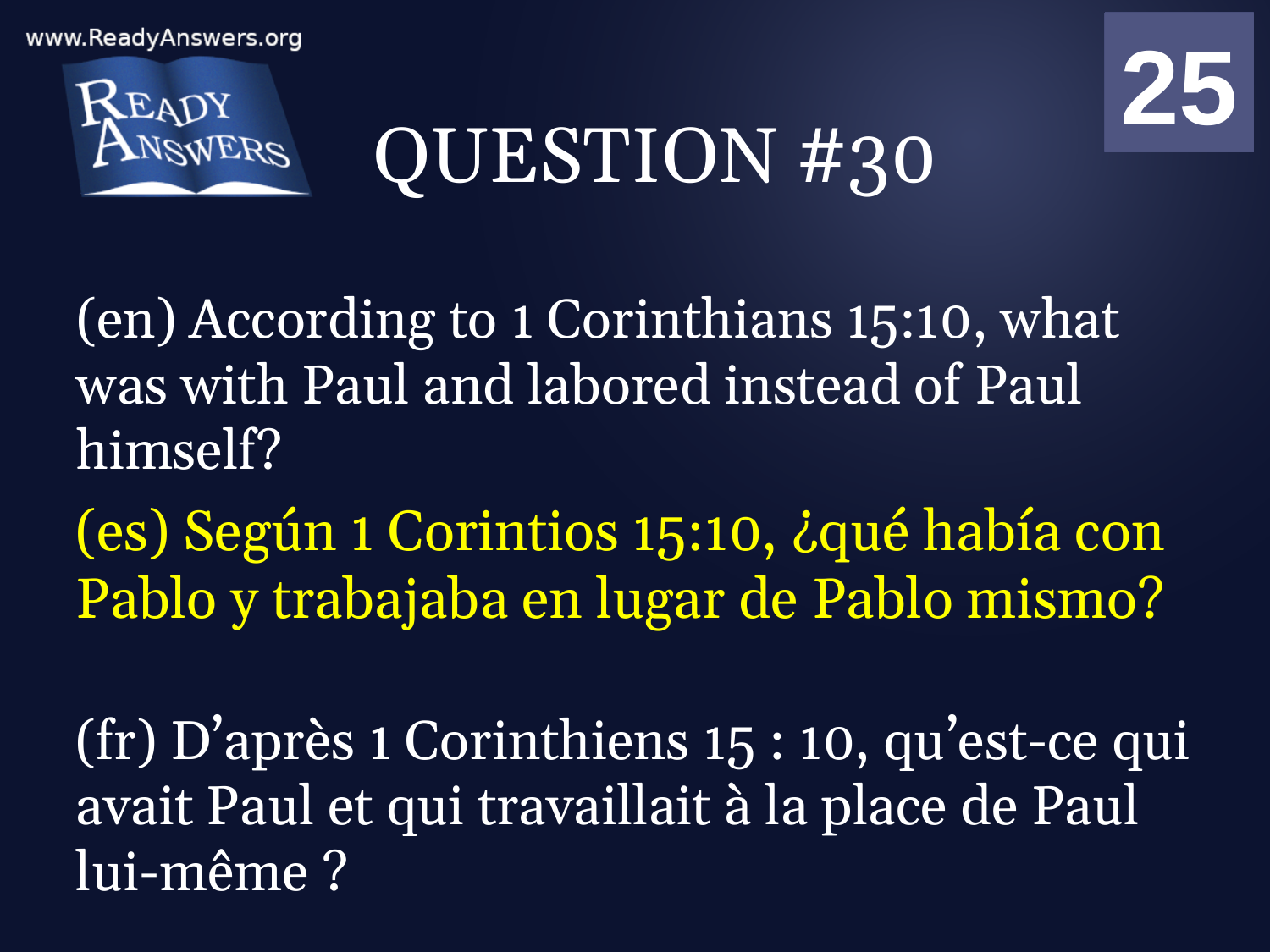

01
02
03
04
05
06
07
08
09
10
11
12
13
14
15
16
17
18
19
20
21
22
23
24
25
00
# QUESTION #30
(en) According to 1 Corinthians 15:10, what was with Paul and labored instead of Paul himself?
(es) Según 1 Corintios 15:10, ¿qué había con Pablo y trabajaba en lugar de Pablo mismo?
(fr) D’après 1 Corinthiens 15 : 10, qu’est-ce qui avait Paul et qui travaillait à la place de Paul lui-même ?